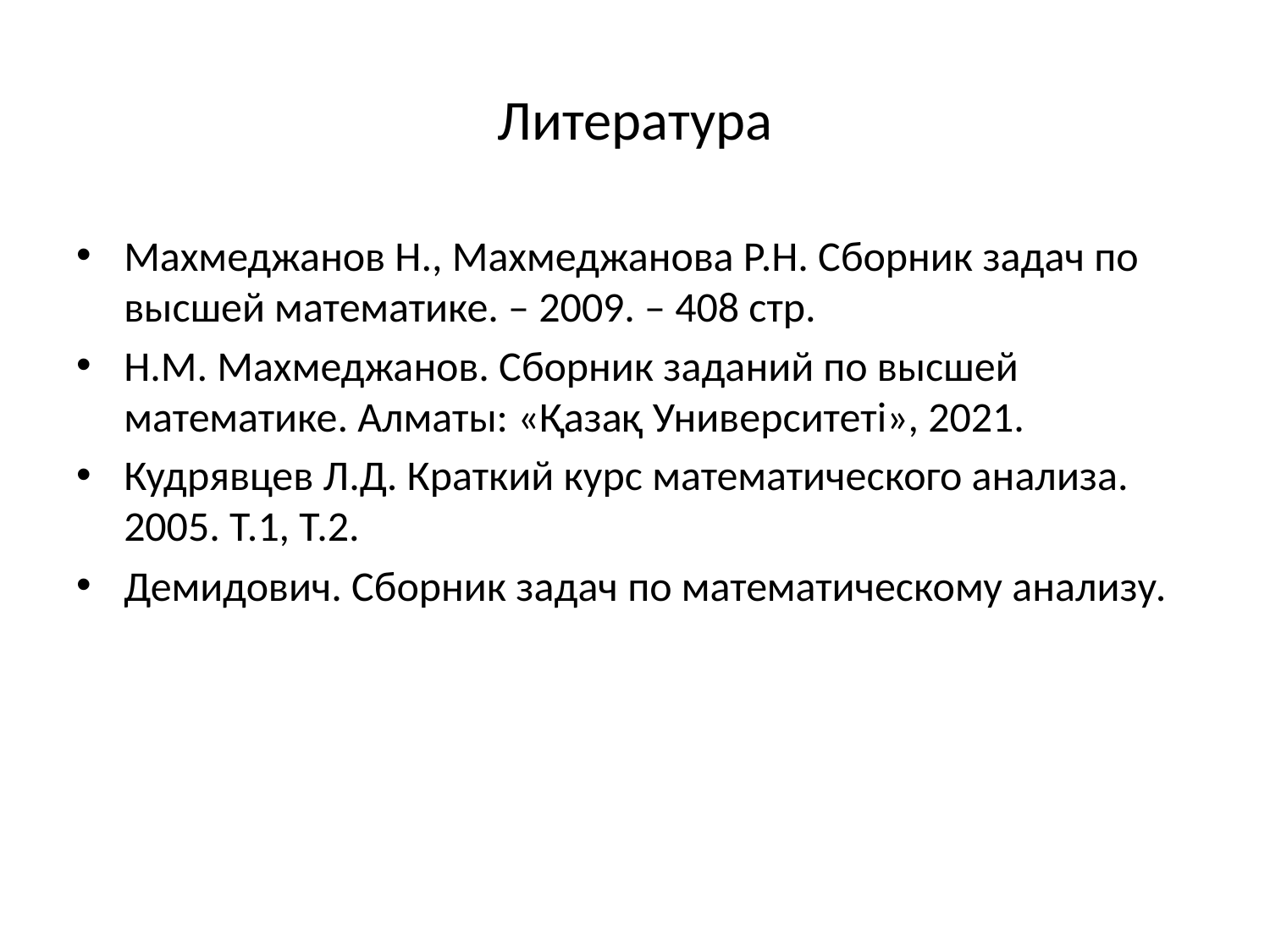

# Литература
Махмеджанов Н., Махмеджанова Р.Н. Сборник задач по высшей математике. – 2009. – 408 стр.
Н.М. Махмеджанов. Сборник заданий по высшей математике. Алматы: «Қазақ Университеті», 2021.
Кудрявцев Л.Д. Краткий курс математического анализа. 2005. Т.1, Т.2.
Демидович. Сборник задач по математическому анализу.